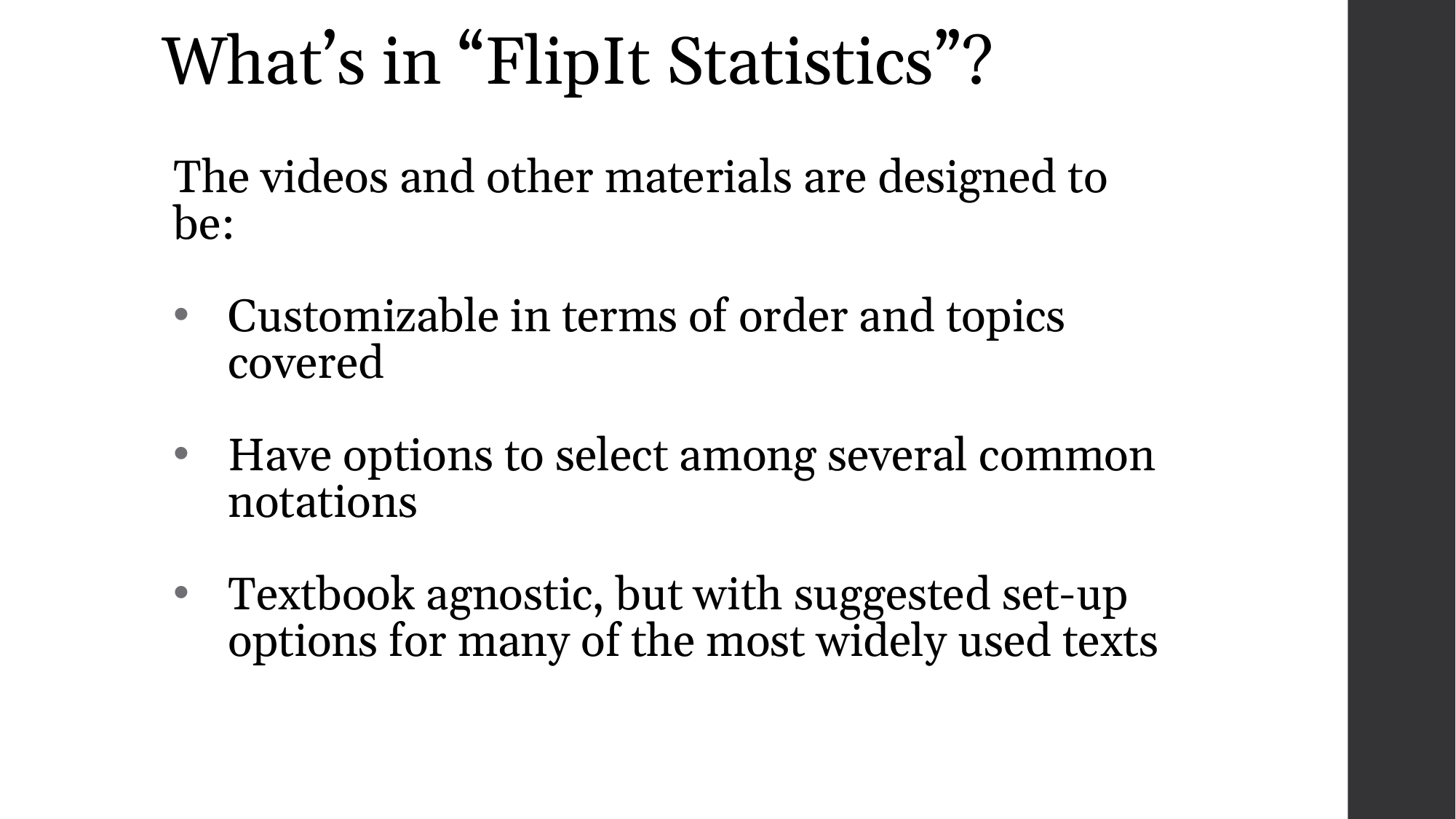

# What’s in “FlipIt Statistics”?
The videos and other materials are designed to be:

Customizable in terms of order and topics covered

Have options to select among several common notations

Textbook agnostic, but with suggested set-up options for many of the most widely used texts